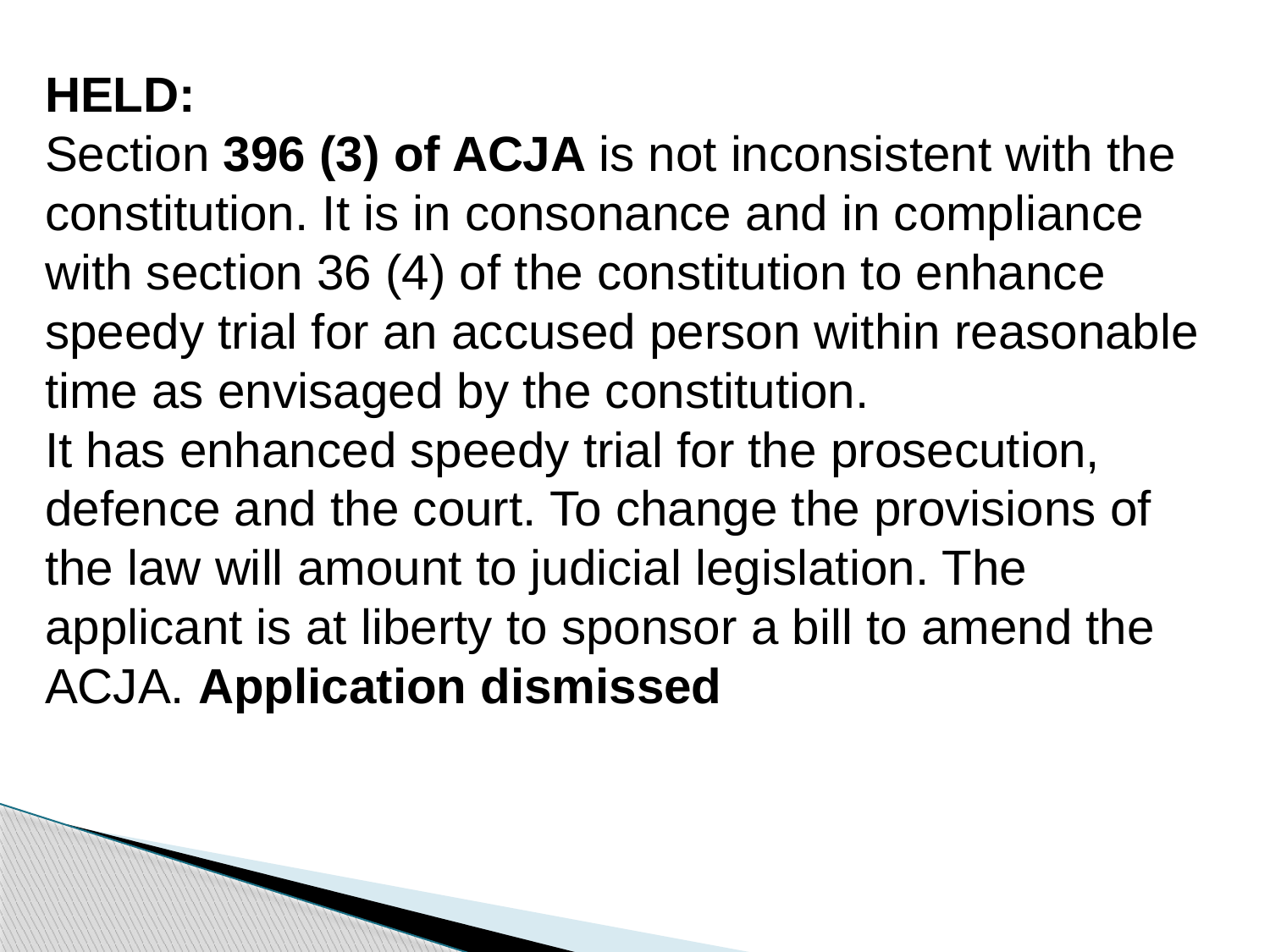

HELD:
Section 396 (3) of ACJA is not inconsistent with the constitution. It is in consonance and in compliance with section 36 (4) of the constitution to enhance speedy trial for an accused person within reasonable time as envisaged by the constitution.
It has enhanced speedy trial for the prosecution, defence and the court. To change the provisions of the law will amount to judicial legislation. The applicant is at liberty to sponsor a bill to amend the ACJA. Application dismissed